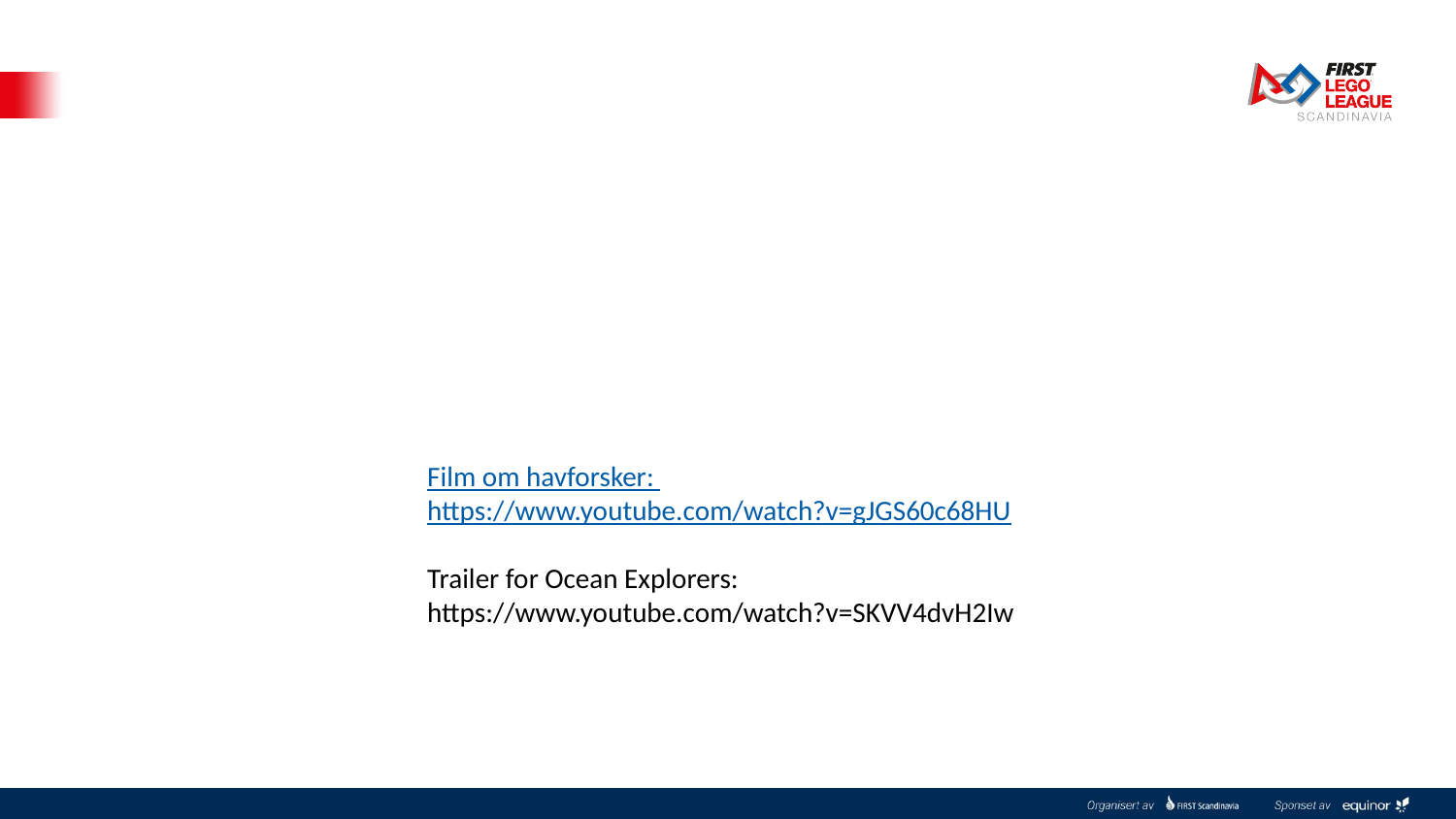

Film om havforsker:
https://www.youtube.com/watch?v=gJGS60c68HU

Trailer for Ocean Explorers:
https://www.youtube.com/watch?v=SKVV4dvH2Iw